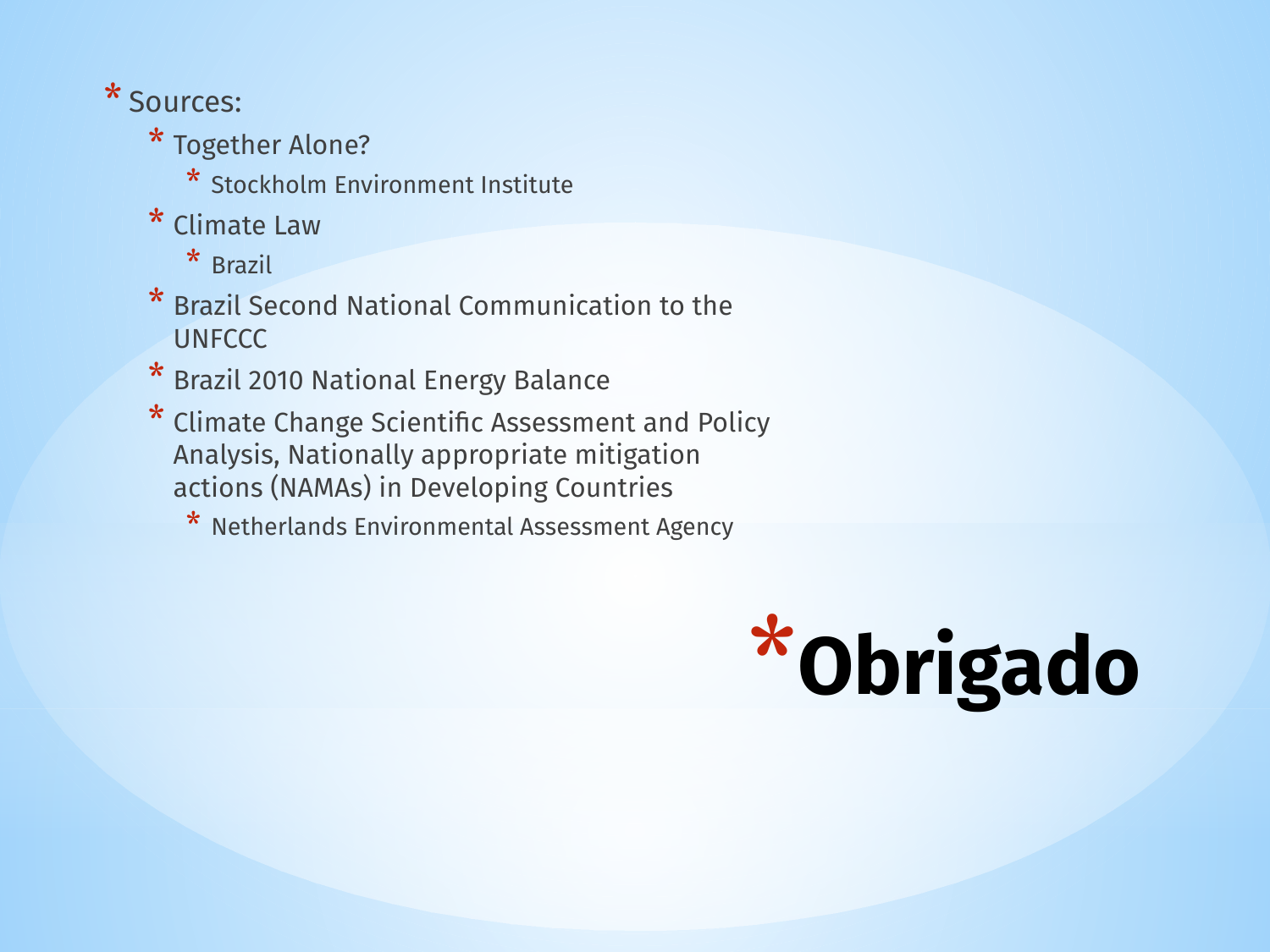

Sources:
Together Alone?
Stockholm Environment Institute
Climate Law
Brazil
Brazil Second National Communication to the UNFCCC
Brazil 2010 National Energy Balance
Climate Change Scientific Assessment and Policy Analysis, Nationally appropriate mitigation actions (NAMAs) in Developing Countries
Netherlands Environmental Assessment Agency

# Obrigado